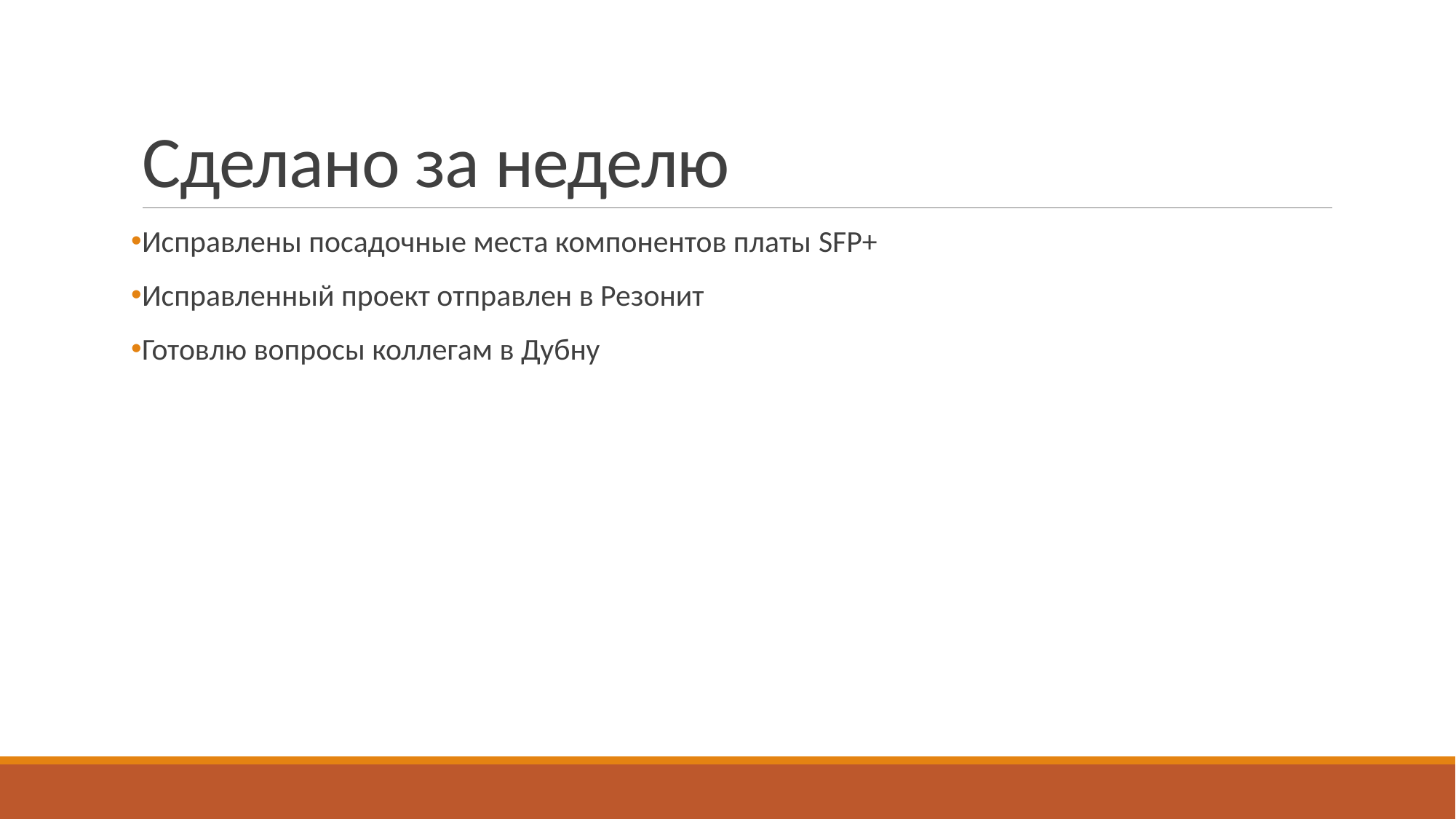

# Сделано за неделю
Исправлены посадочные места компонентов платы SFP+
Исправленный проект отправлен в Резонит
Готовлю вопросы коллегам в Дубну